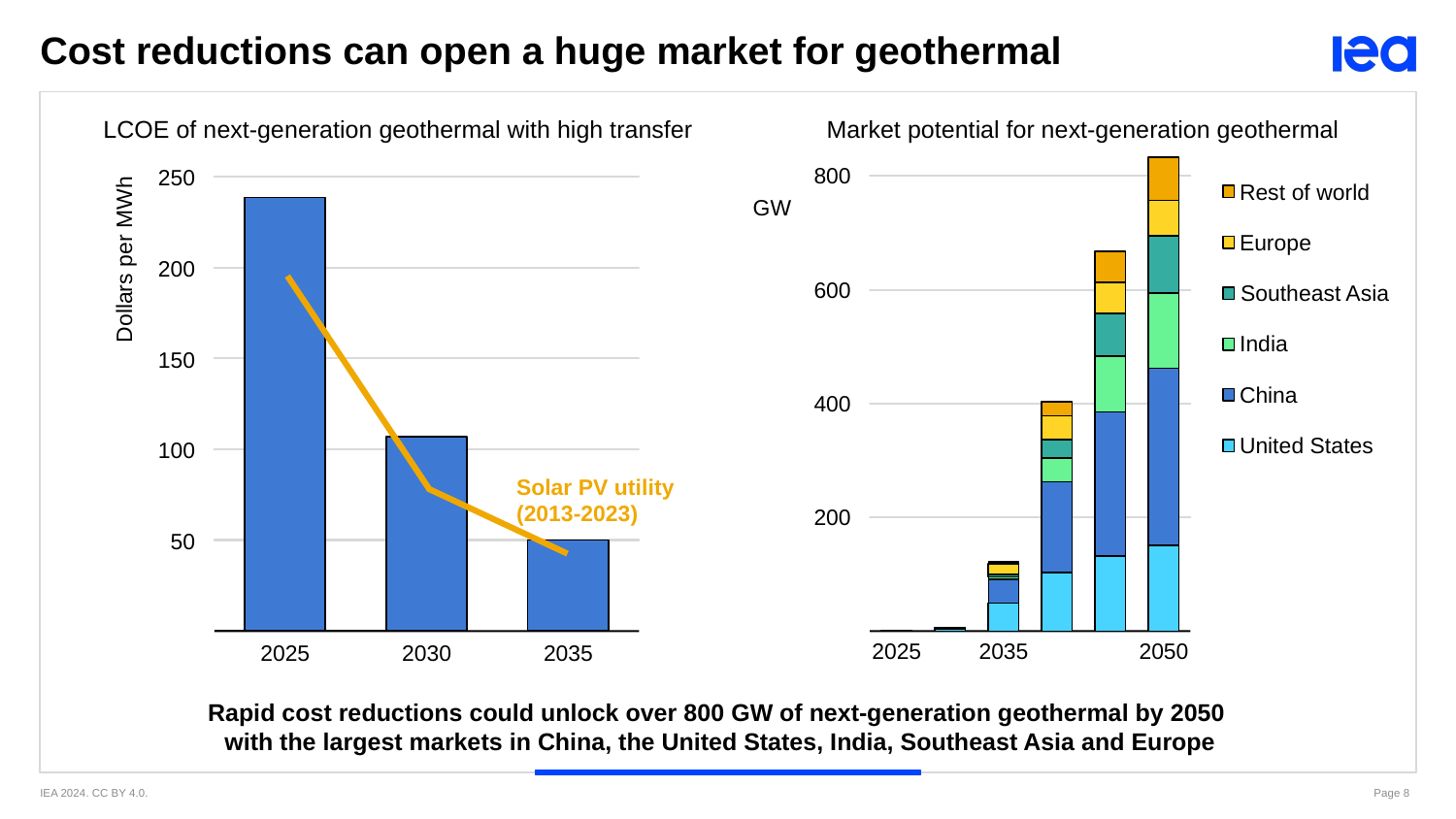

Cost reductions can open a huge market for geothermal
LCOE of next-generation geothermal with high transfer
Market potential for next-generation geothermal

 800

GW
 600
 400
 200

2025
2035
2050
 250

 200
Dollars per MWh
 150
 100
 50

Rest of world

Europe

Southeast Asia

India

China

United States

Solar PV utility
(2013-2023)

2025
2030
2035
Rapid cost reductions could unlock over 800 GW of next-generation geothermal by 2050
with the largest markets in China, the United States, India, Southeast Asia and Europe